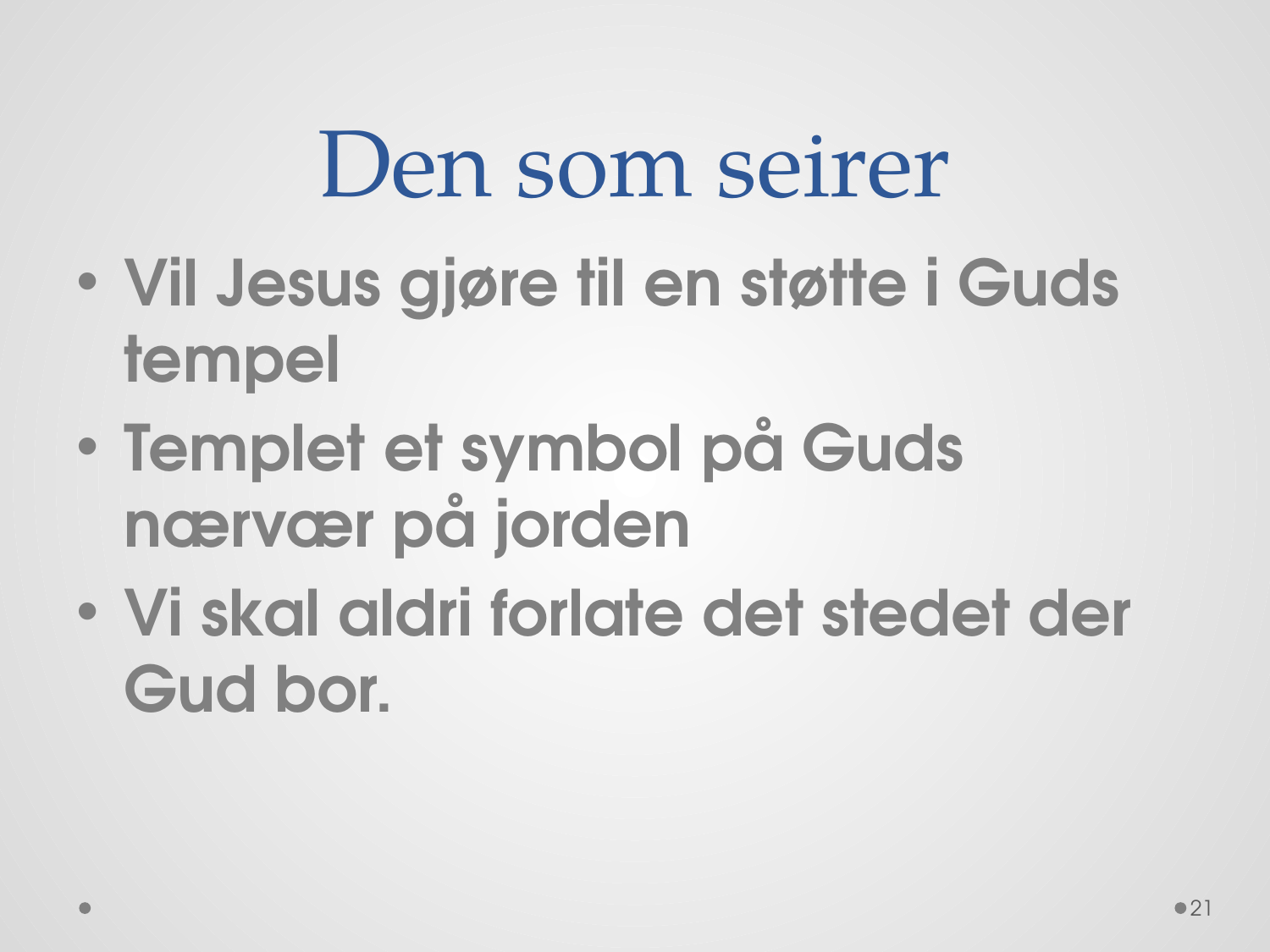

# Den som seirer
Vil Jesus gjøre til en støtte i Guds tempel
Templet et symbol på Guds nærvær på jorden
Vi skal aldri forlate det stedet der Gud bor.
21